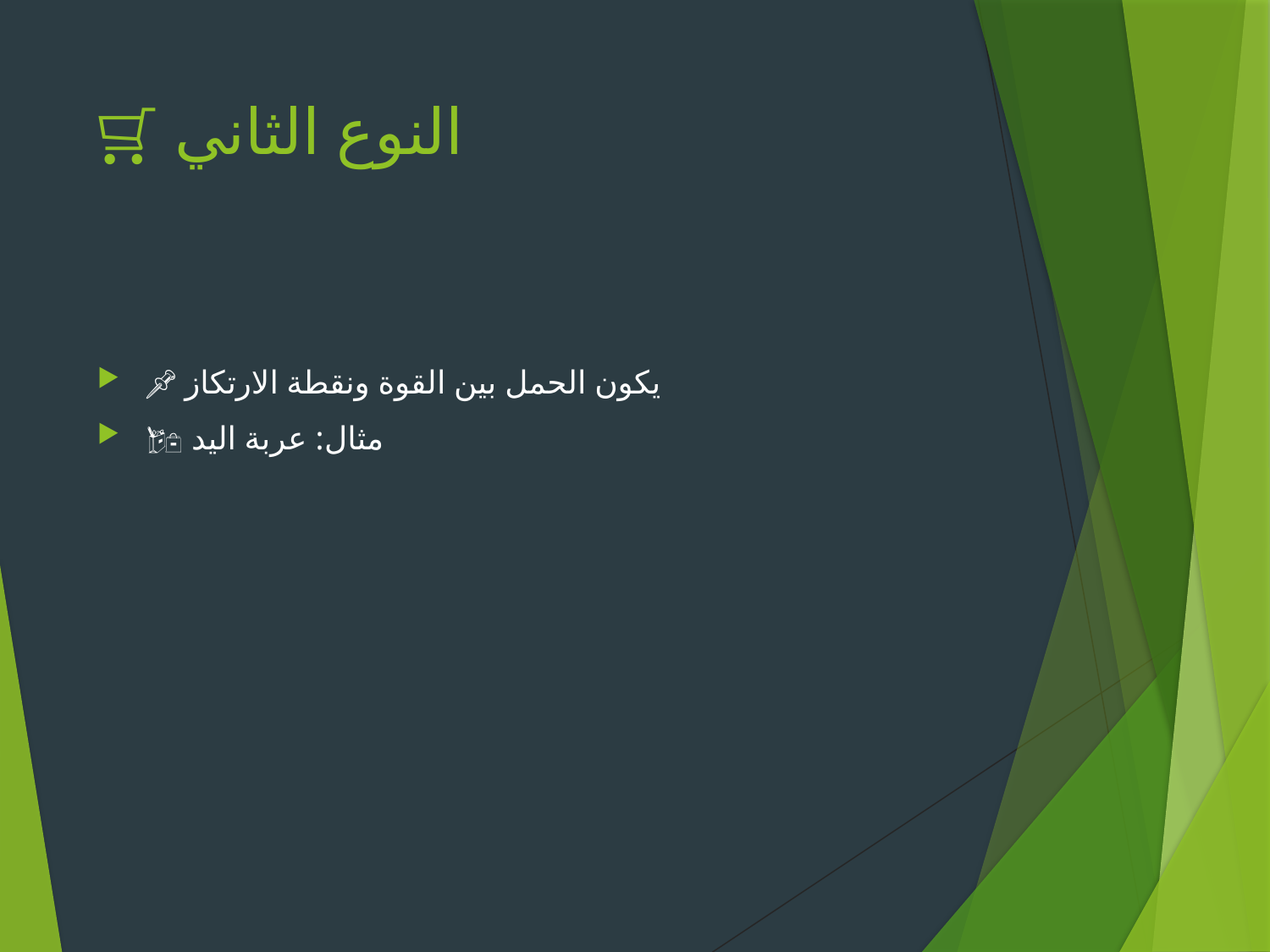

# 🛒 النوع الثاني

📌 يكون الحمل بين القوة ونقطة الارتكاز
🛍 مثال: عربة اليد